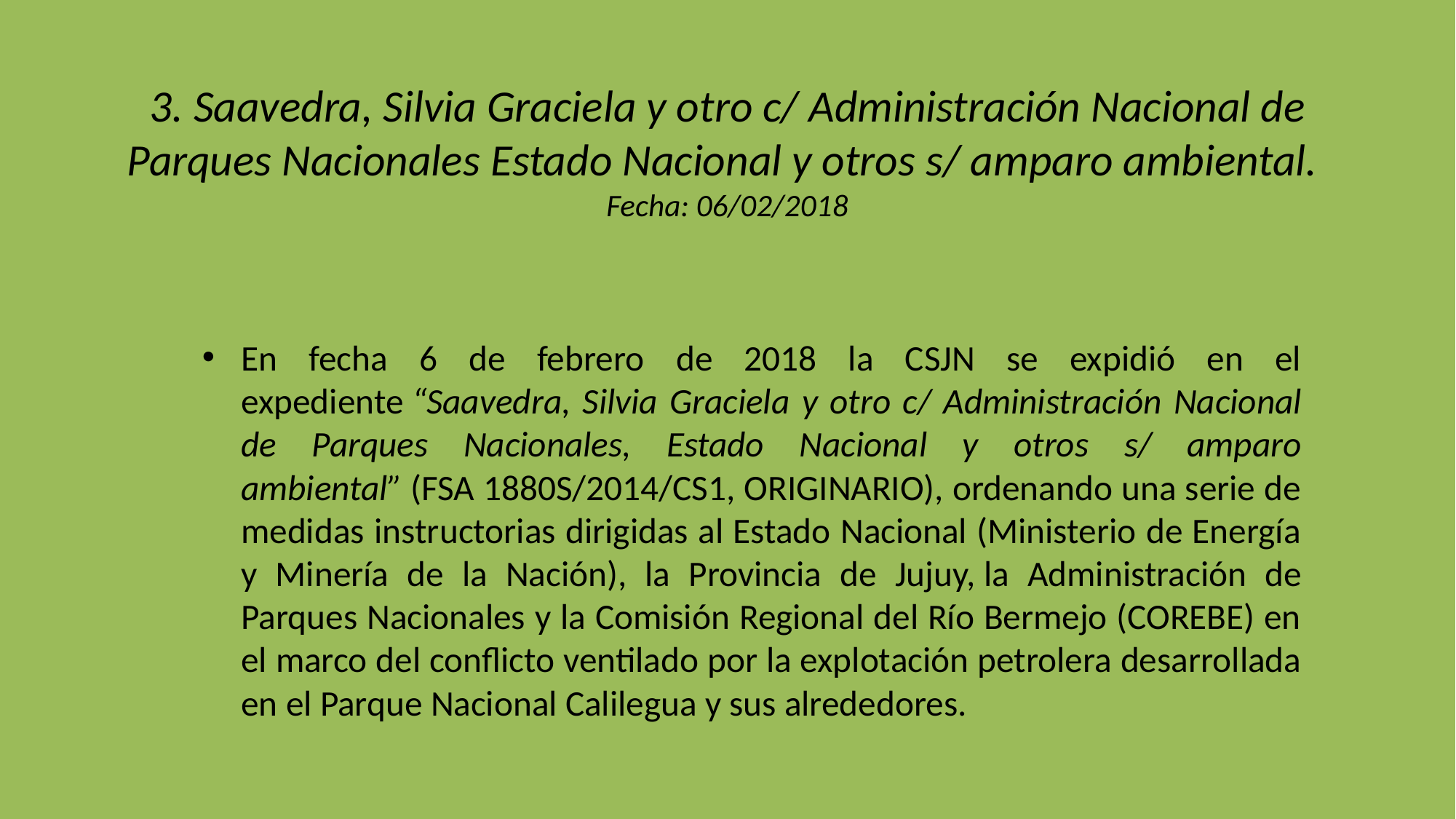

# 3. Saavedra, Silvia Graciela y otro c/ Administración Nacional de Parques Nacionales Estado Nacional y otros s/ amparo ambiental. Fecha: 06/02/2018
En fecha 6 de febrero de 2018 la CSJN se expidió en el expediente “Saavedra, Silvia Graciela y otro c/ Administración Nacional de Parques Nacionales, Estado Nacional y otros s/ amparo ambiental” (FSA 1880S/2014/CS1, ORIGINARIO), ordenando una serie de medidas instructorias dirigidas al Estado Nacional (Ministerio de Energía y Minería de la Nación), la Provincia de Jujuy, la Administración de Parques Nacionales y la Comisión Regional del Río Bermejo (COREBE) en el marco del conflicto ventilado por la explotación petrolera desarrollada en el Parque Nacional Calilegua y sus alrededores.